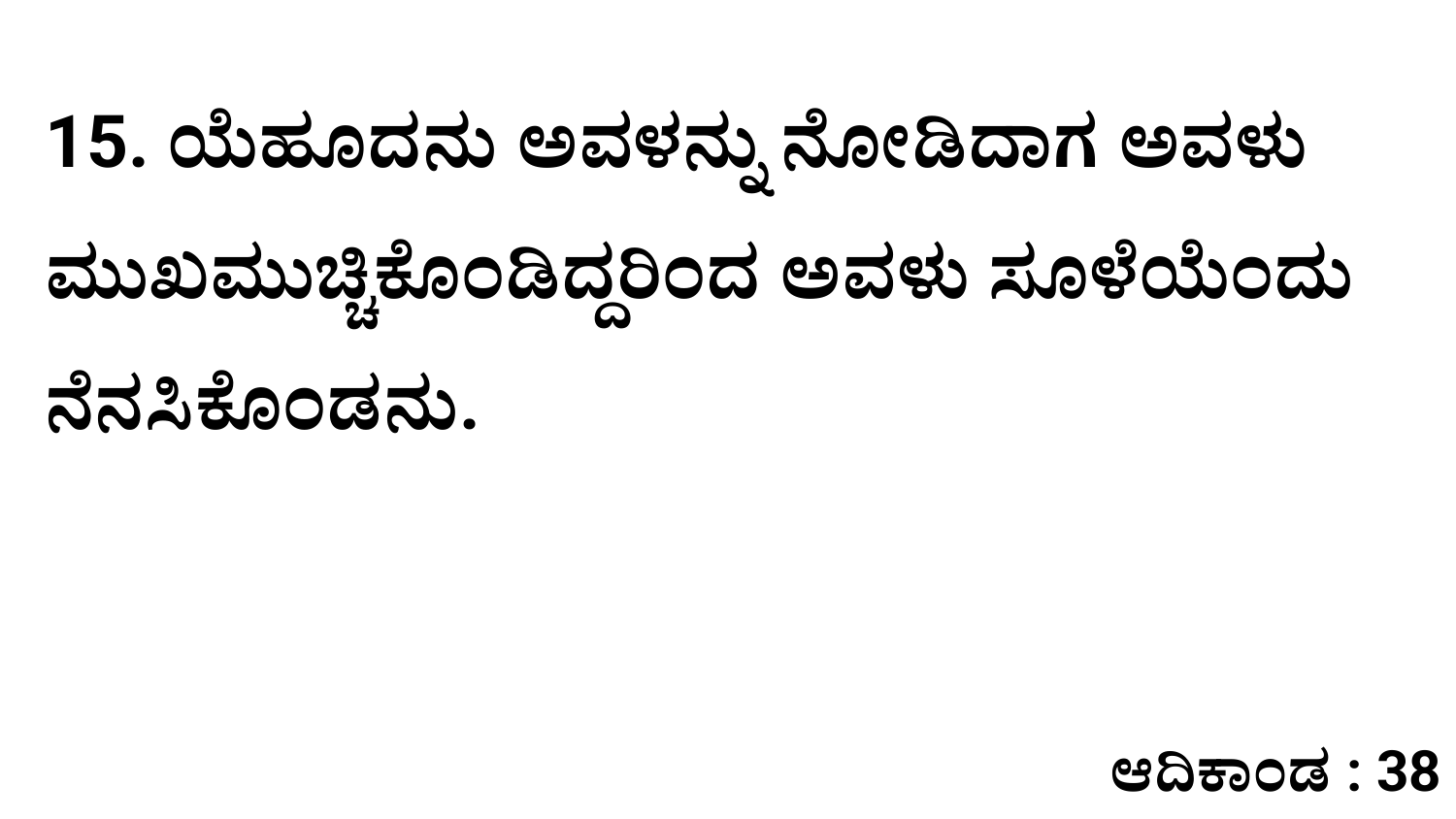

15. ಯೆಹೂದನು ಅವಳನ್ನು ನೋಡಿದಾಗ ಅವಳು ಮುಖಮುಚ್ಚಿಕೊಂಡಿದ್ದರಿಂದ ಅವಳು ಸೂಳೆಯೆಂದು ನೆನಸಿಕೊಂಡನು.
ಆದಿಕಾಂಡ : 38